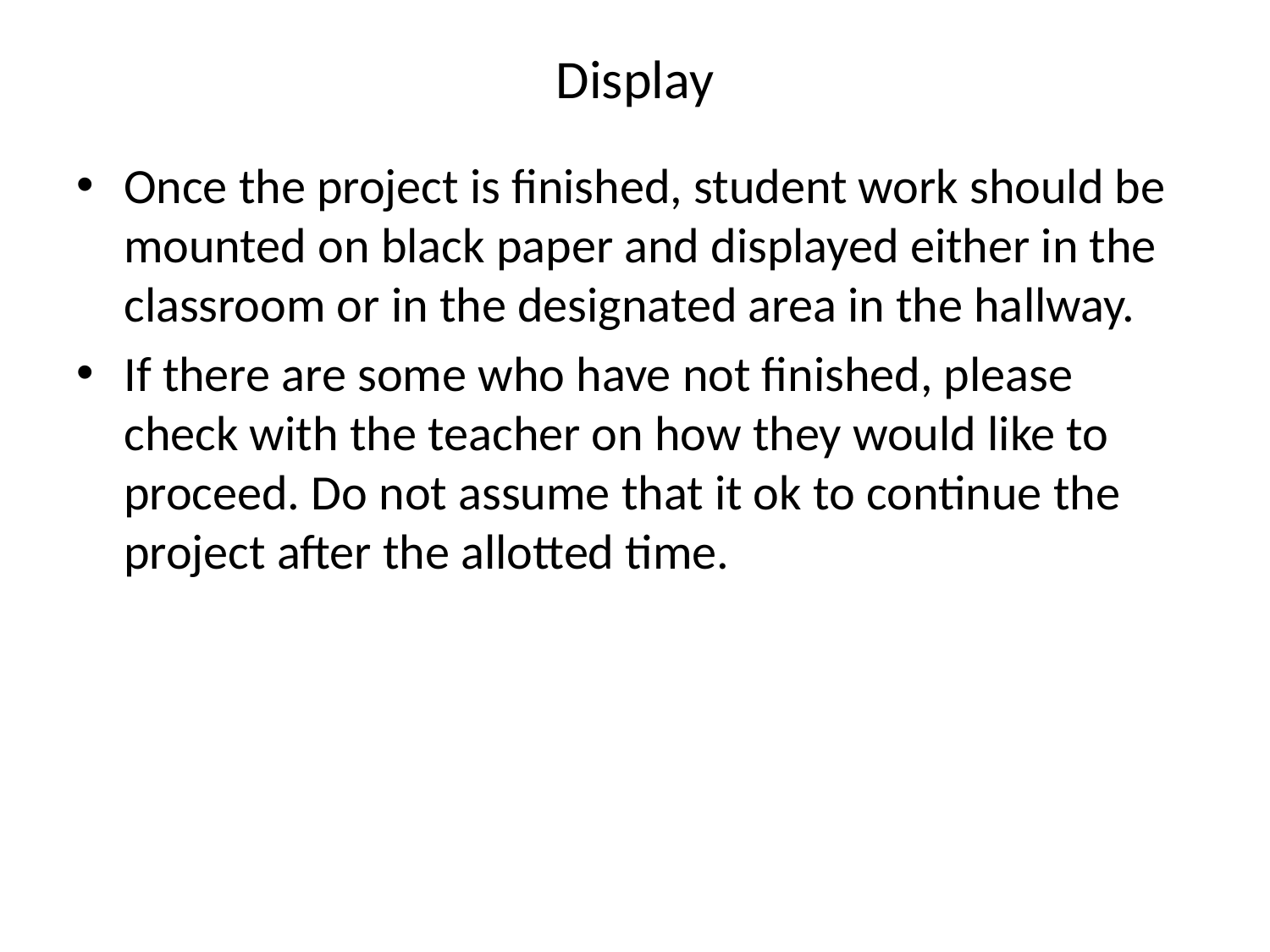

# Display
Once the project is finished, student work should be mounted on black paper and displayed either in the classroom or in the designated area in the hallway.
If there are some who have not finished, please check with the teacher on how they would like to proceed. Do not assume that it ok to continue the project after the allotted time.